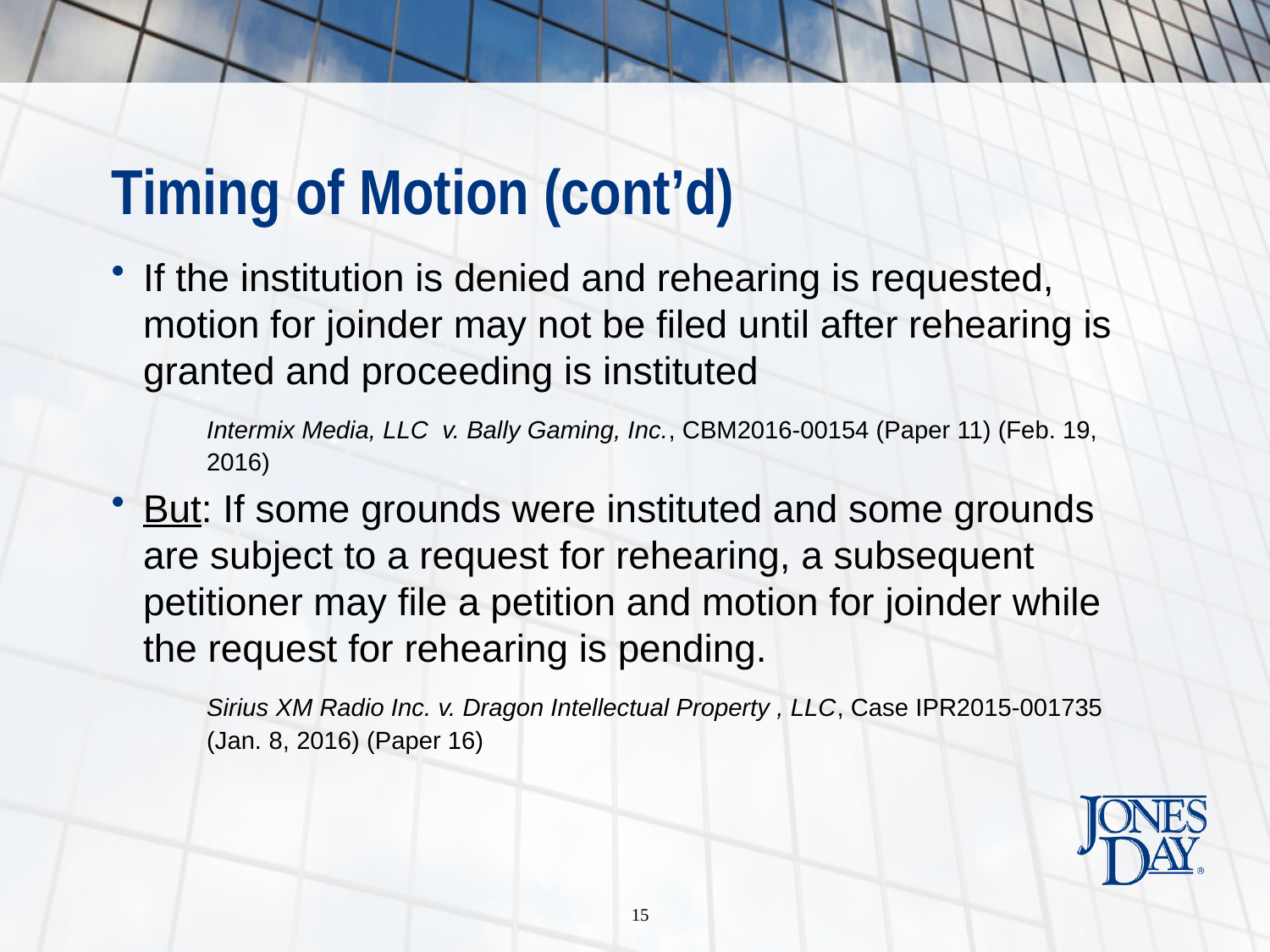

# Timing of Motion (cont’d)
If the institution is denied and rehearing is requested, motion for joinder may not be filed until after rehearing is granted and proceeding is instituted
	Intermix Media, LLC  v. Bally Gaming, Inc., CBM2016-00154 (Paper 11) (Feb. 19, 2016)
But: If some grounds were instituted and some grounds are subject to a request for rehearing, a subsequent petitioner may file a petition and motion for joinder while the request for rehearing is pending.
	Sirius XM Radio Inc. v. Dragon Intellectual Property , LLC, Case IPR2015-001735 (Jan. 8, 2016) (Paper 16)
15